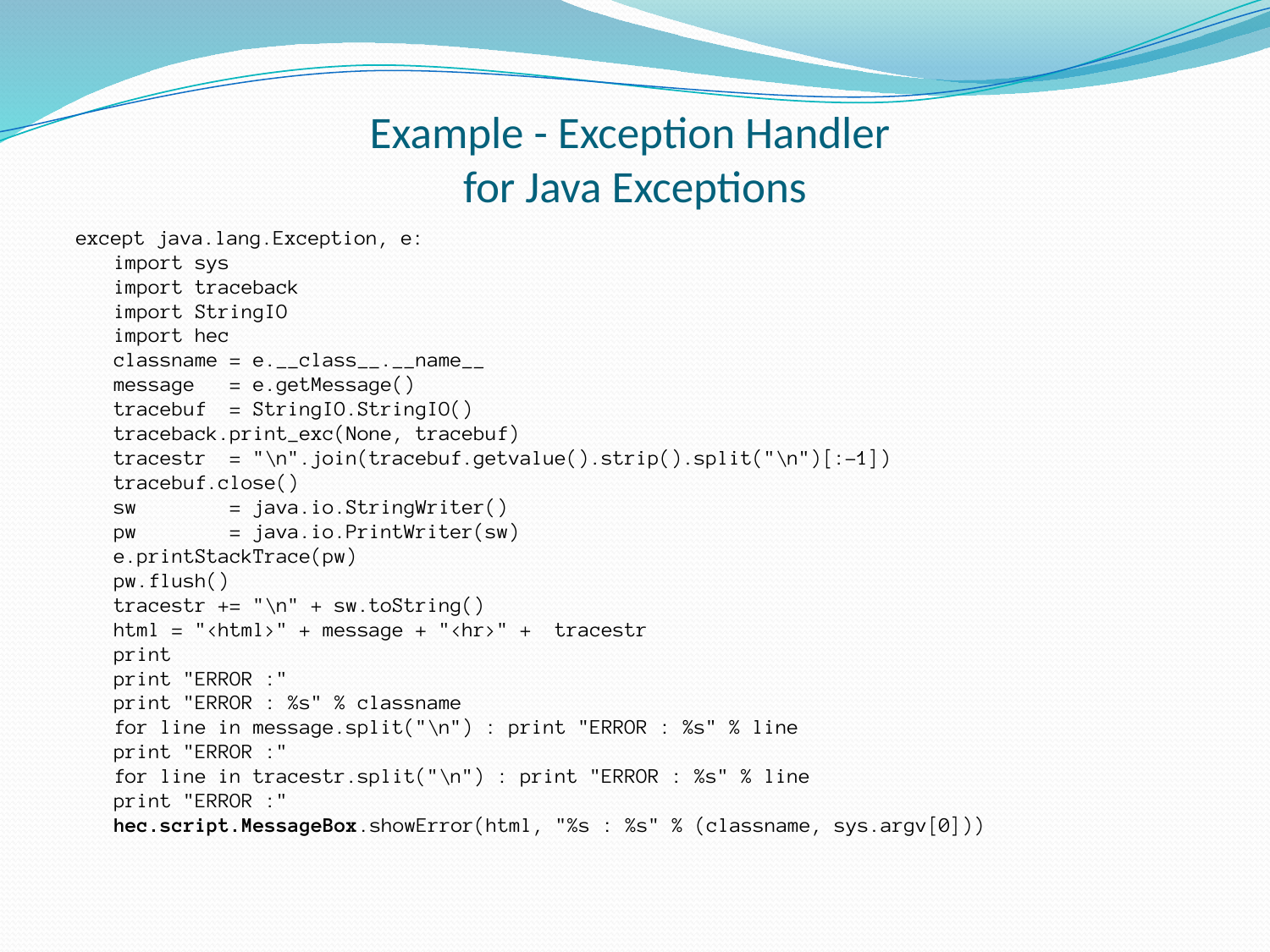

# Example - Exception Handler for Java Exceptions
except java.lang.Exception, e:
	import sys
	import traceback
	import StringIO
	import hec
	classname = e.__class__.__name__
	message   = e.getMessage()
	tracebuf  = StringIO.StringIO()
	traceback.print_exc(None, tracebuf)
	tracestr  = "\n".join(tracebuf.getvalue().strip().split("\n")[:-1])
	tracebuf.close()
	sw        = java.io.StringWriter()
	pw        = java.io.PrintWriter(sw)
	e.printStackTrace(pw)
	pw.flush()
	tracestr += "\n" + sw.toString()
	html = "<html>" + message + "<hr>" +  tracestr
	print
	print "ERROR :"
	print "ERROR : %s" % classname
	for line in message.split("\n") : print "ERROR : %s" % line
	print "ERROR :"
	for line in tracestr.split("\n") : print "ERROR : %s" % line
	print "ERROR :"
	hec.script.MessageBox.showError(html, "%s : %s" % (classname, sys.argv[0]))